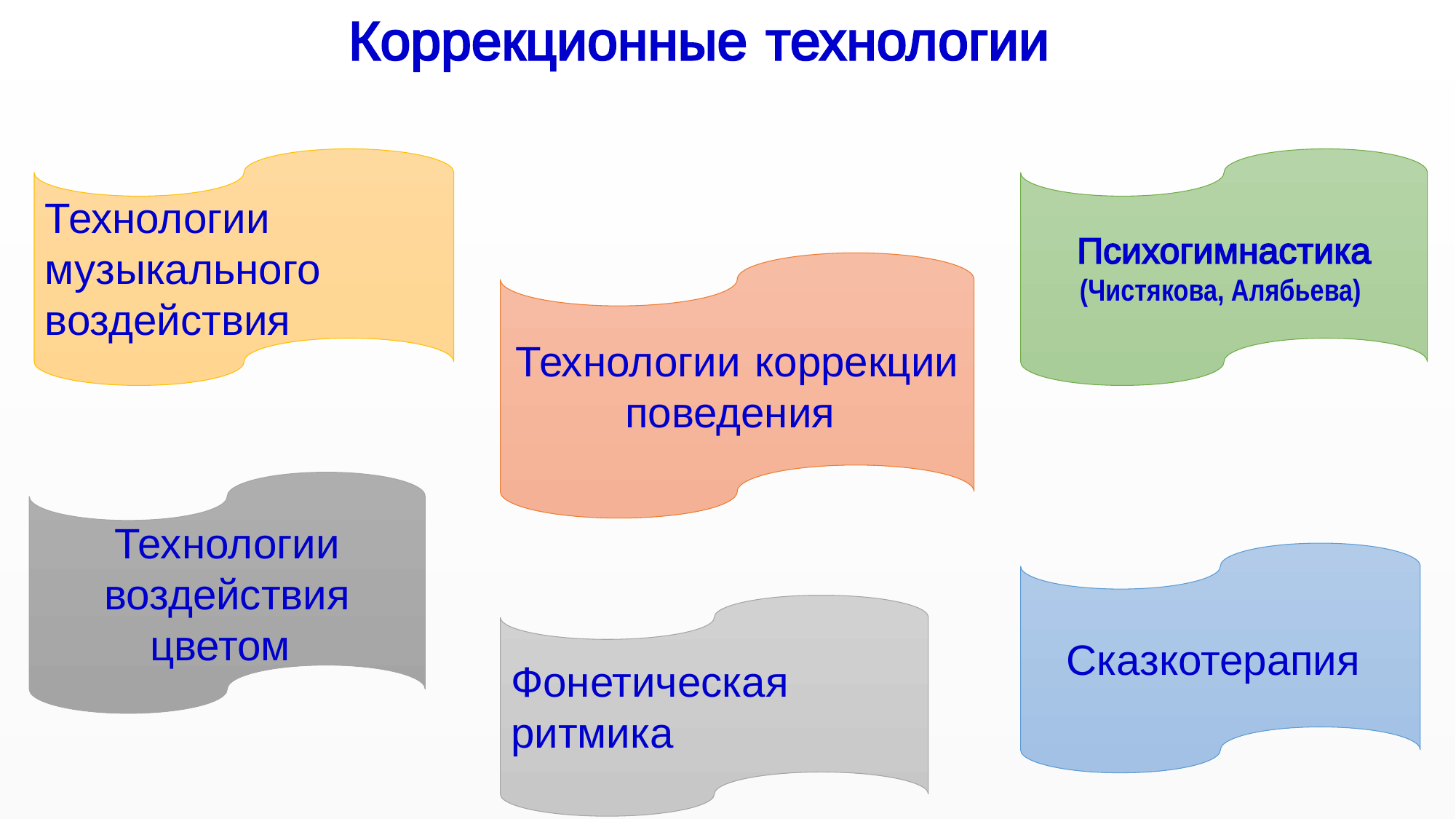

Коррекционные технологии
Технологии музыкального воздействия
Психогимнастика
(Чистякова, Алябьева)
Технологии коррекции поведения
Технологии воздействия цветом
Сказкотерапия
Фонетическая ритмика